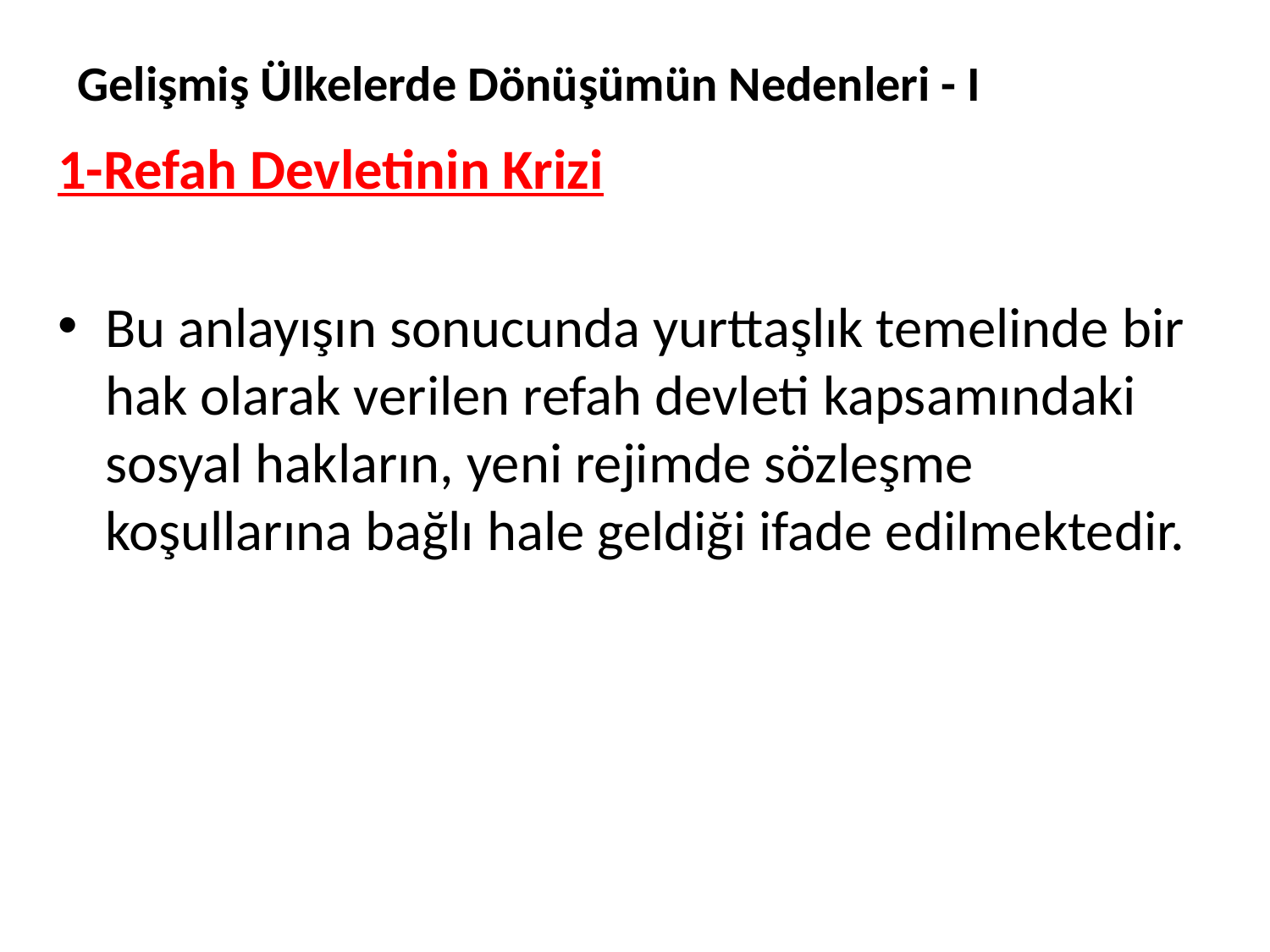

# Gelişmiş Ülkelerde Dönüşümün Nedenleri - I
1-Refah Devletinin Krizi

Bu anlayışın sonucunda yurttaşlık temelinde bir hak olarak verilen refah devleti kapsamındaki sosyal hakların, yeni rejimde sözleşme koşullarına bağlı hale geldiği ifade edilmektedir.